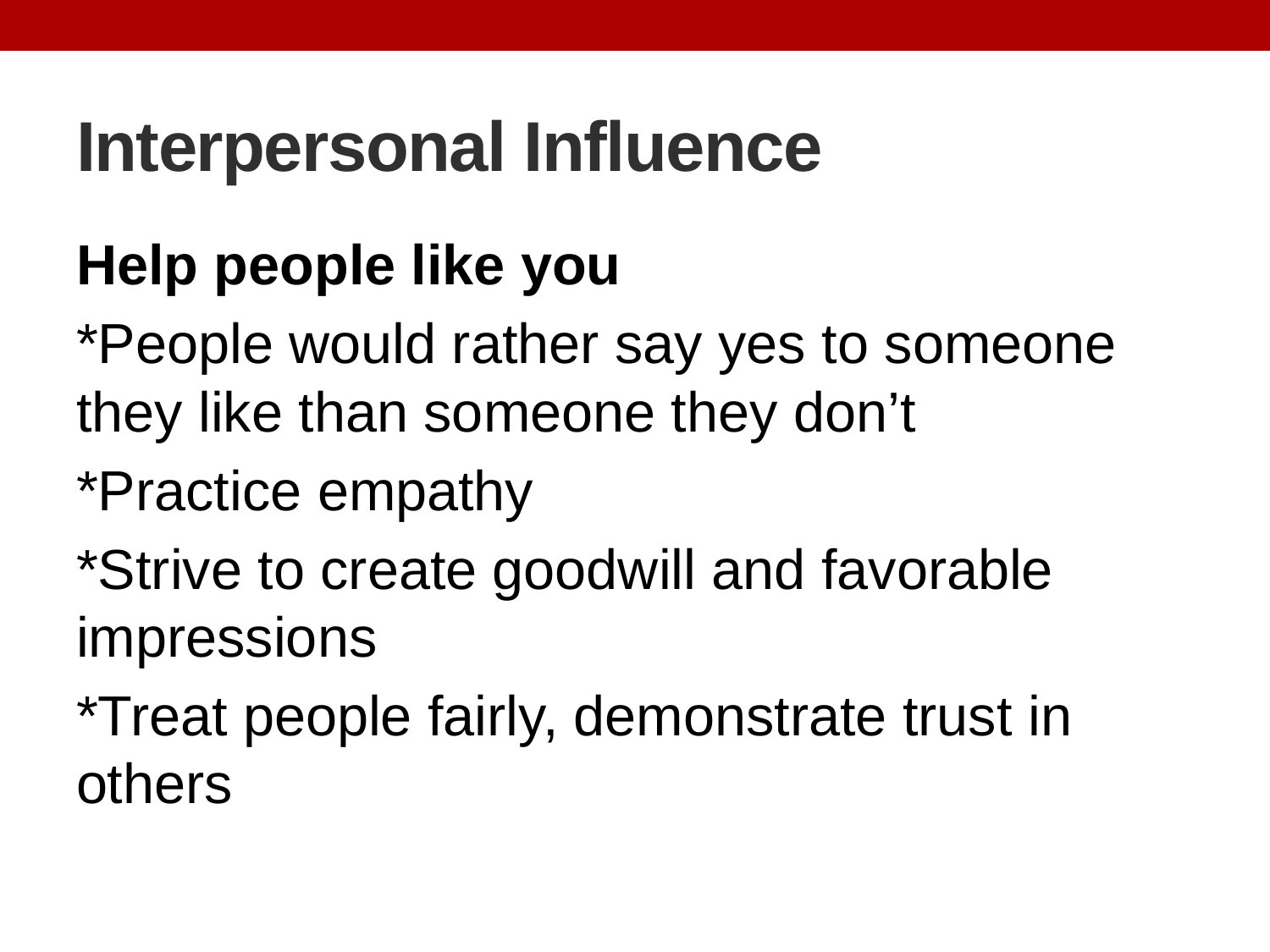

# Interpersonal Influence
Help people like you
*People would rather say yes to someone they like than someone they don’t
*Practice empathy
*Strive to create goodwill and favorable impressions
*Treat people fairly, demonstrate trust in others